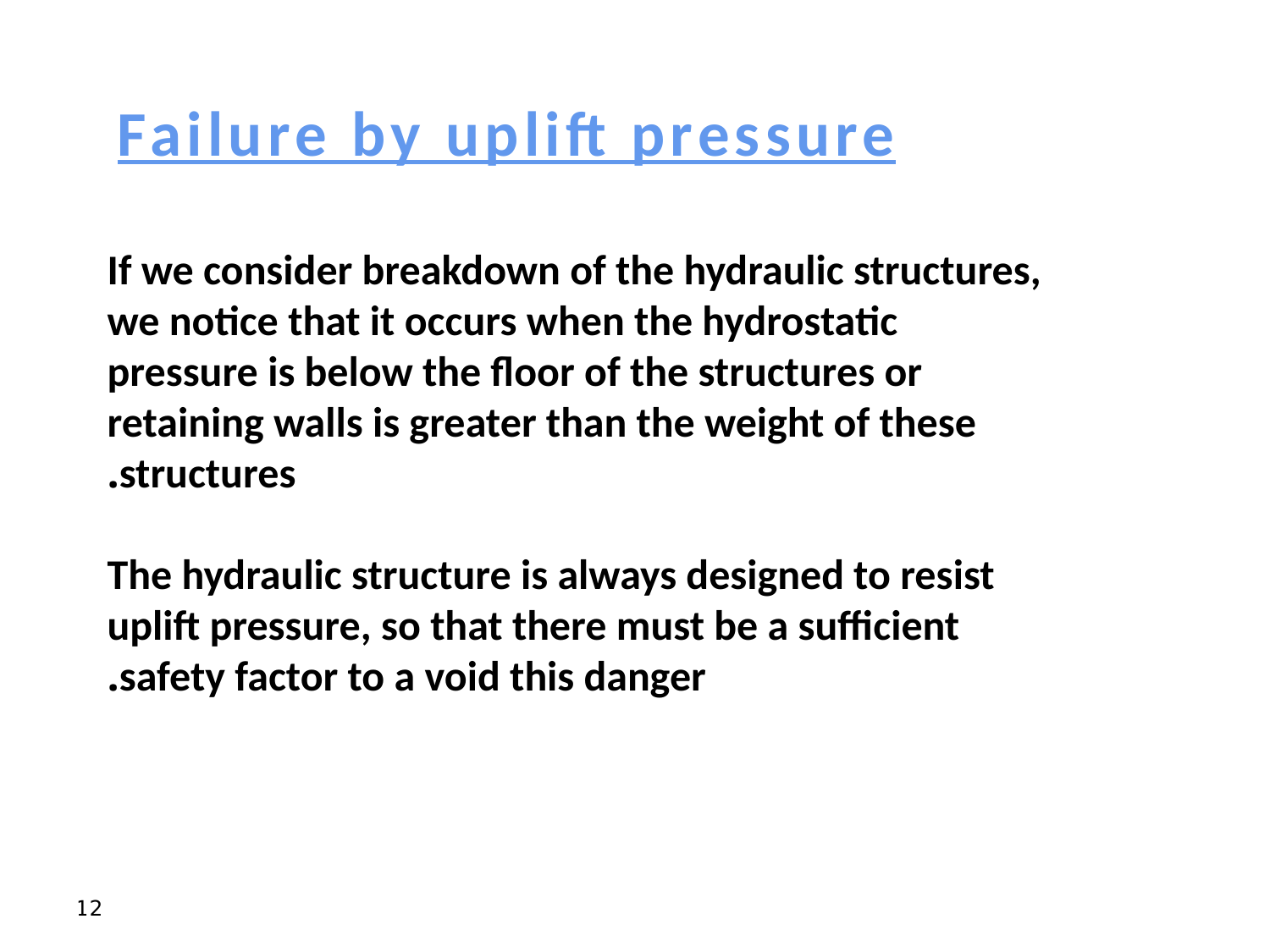

Failure by uplift pressure
If we consider breakdown of the hydraulic structures, we notice that it occurs when the hydrostatic pressure is below the floor of the structures or retaining walls is greater than the weight of these structures.

The hydraulic structure is always designed to resist uplift pressure, so that there must be a sufficient safety factor to a void this danger.
12